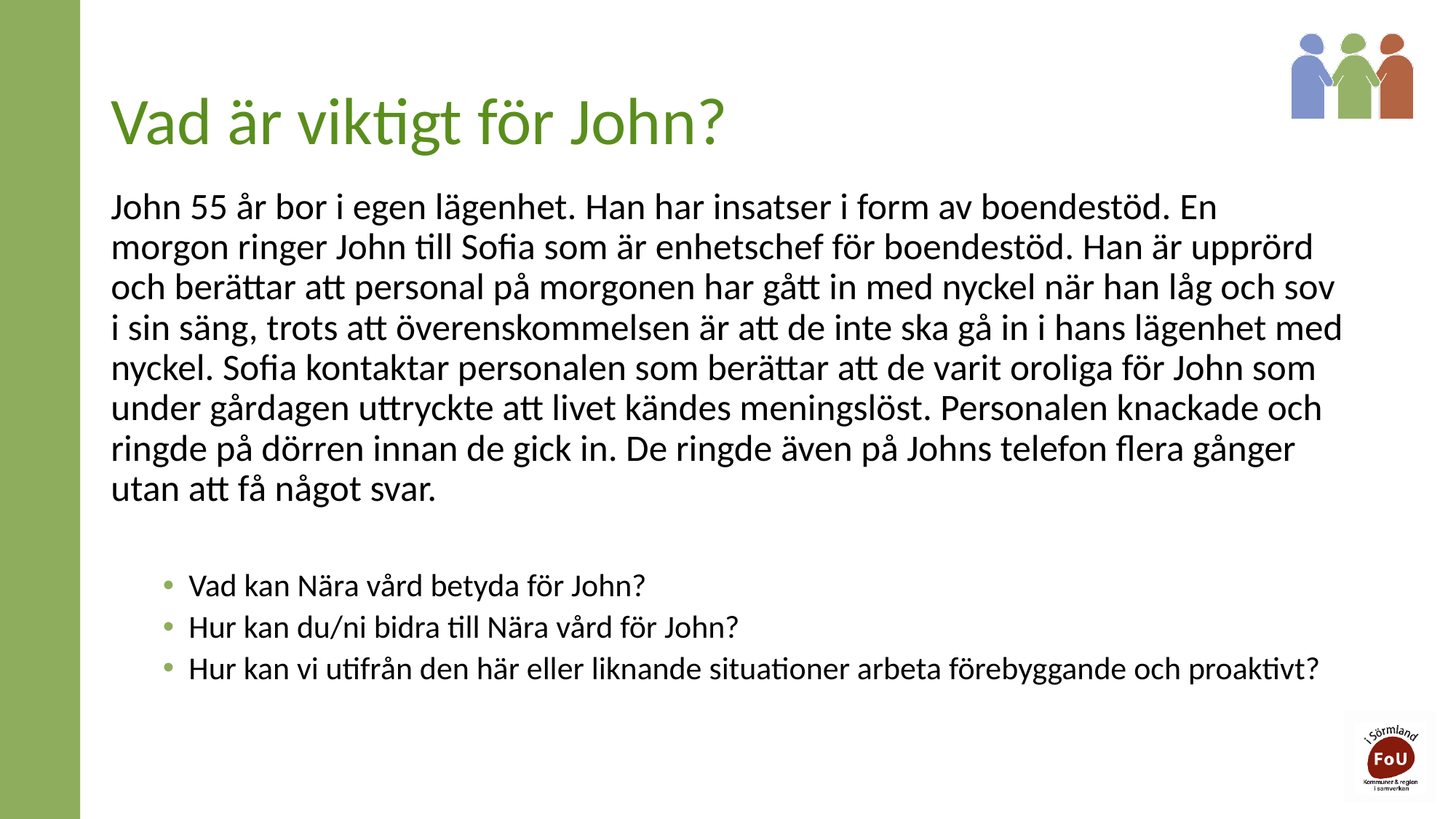

# Vad är viktigt för John?
John 55 år bor i egen lägenhet. Han har insatser i form av boendestöd. En morgon ringer John till Sofia som är enhetschef för boendestöd. Han är upprörd och berättar att personal på morgonen har gått in med nyckel när han låg och sov i sin säng, trots att överenskommelsen är att de inte ska gå in i hans lägenhet med nyckel. Sofia kontaktar personalen som berättar att de varit oroliga för John som under gårdagen uttryckte att livet kändes meningslöst. Personalen knackade och ringde på dörren innan de gick in. De ringde även på Johns telefon flera gånger utan att få något svar.

Vad kan Nära vård betyda för John?
Hur kan du/ni bidra till Nära vård för John?
Hur kan vi utifrån den här eller liknande situationer arbeta förebyggande och proaktivt?